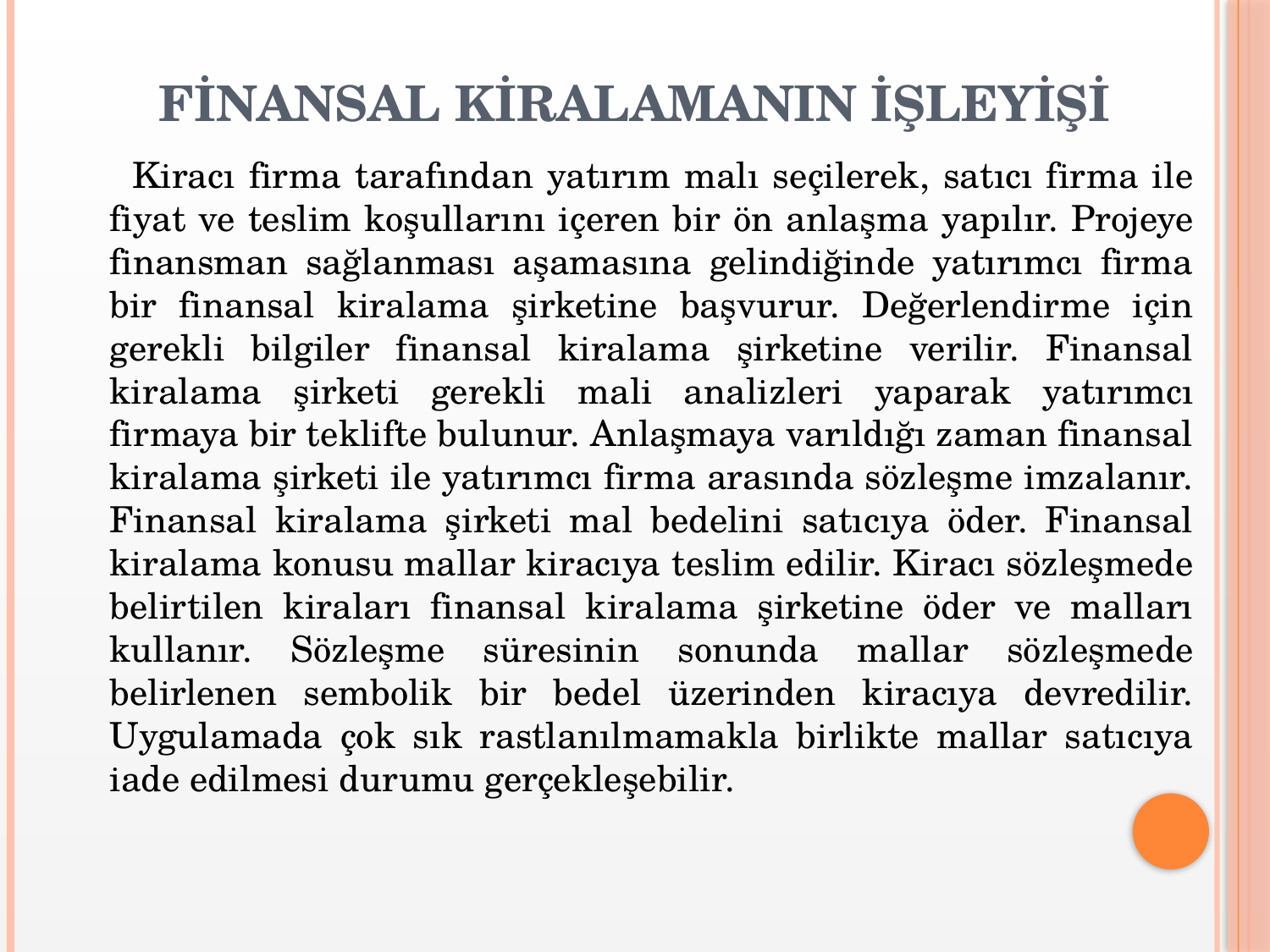

# FİNANSAL KİRALAMANIN İŞLEYİŞİ
    Kiracı firma tarafından yatırım malı seçilerek, satıcı firma ile fiyat ve teslim koşullarını içeren bir ön anlaşma yapılır. Projeye finansman sağlanması aşamasına gelindiğinde yatırımcı firma bir finansal kiralama şirketine başvurur. Değerlendirme için gerekli bilgiler finansal kiralama şirketine verilir. Finansal kiralama şirketi gerekli mali analizleri yaparak yatırımcı firmaya bir teklifte bulunur. Anlaşmaya varıldığı zaman finansal kiralama şirketi ile yatırımcı firma arasında sözleşme imzalanır. Finansal kiralama şirketi mal bedelini satıcıya öder. Finansal kiralama konusu mallar kiracıya teslim edilir. Kiracı sözleşmede belirtilen kiraları finansal kiralama şirketine öder ve malları kullanır. Sözleşme süresinin sonunda mallar sözleşmede belirlenen sembolik bir bedel üzerinden kiracıya devredilir. Uygulamada çok sık rastlanılmamakla birlikte mallar satıcıya iade edilmesi durumu gerçekleşebilir.